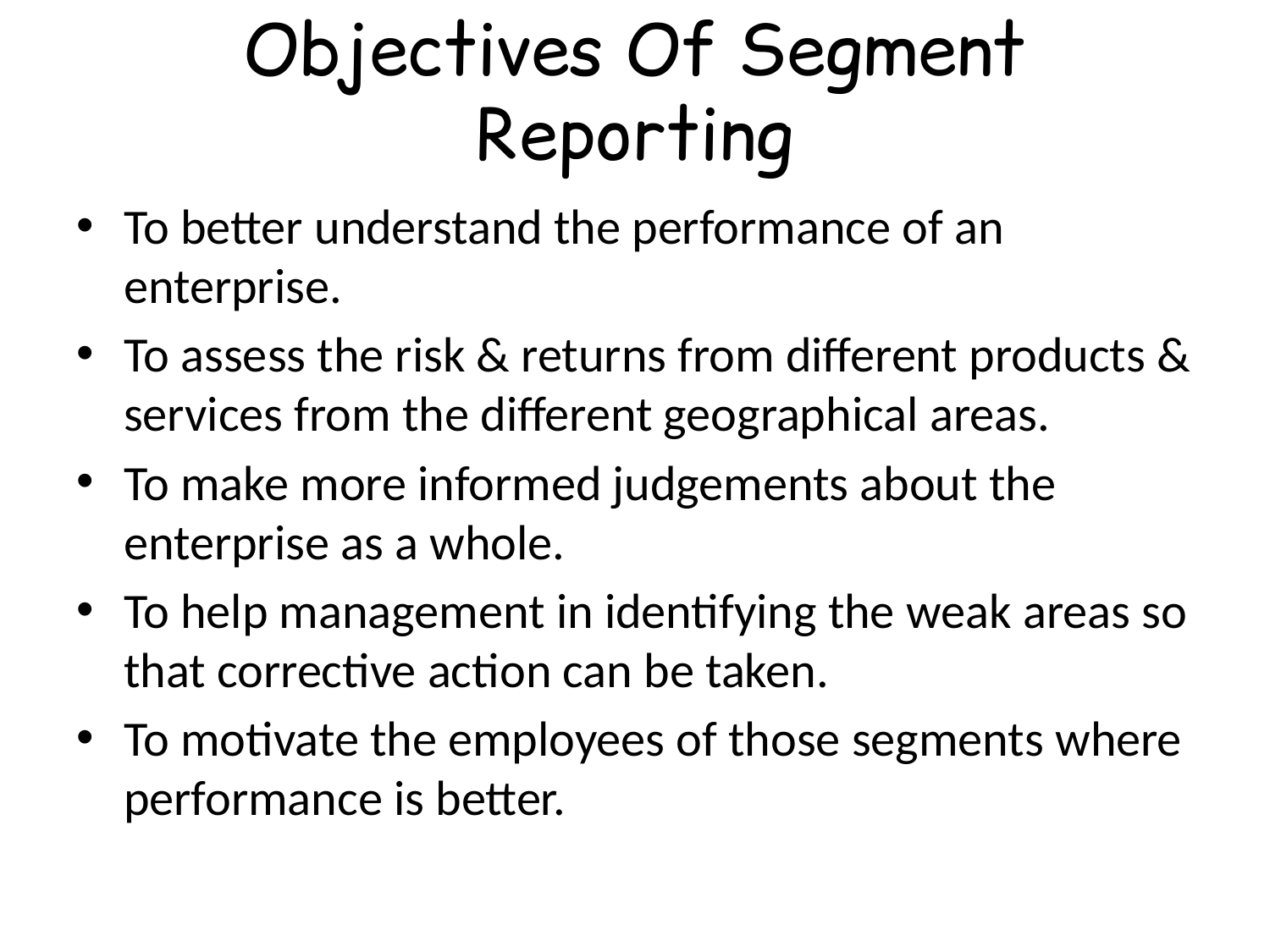

# Objectives Of Segment Reporting
To better understand the performance of an enterprise.
To assess the risk & returns from different products & services from the different geographical areas.
To make more informed judgements about the enterprise as a whole.
To help management in identifying the weak areas so that corrective action can be taken.
To motivate the employees of those segments where performance is better.